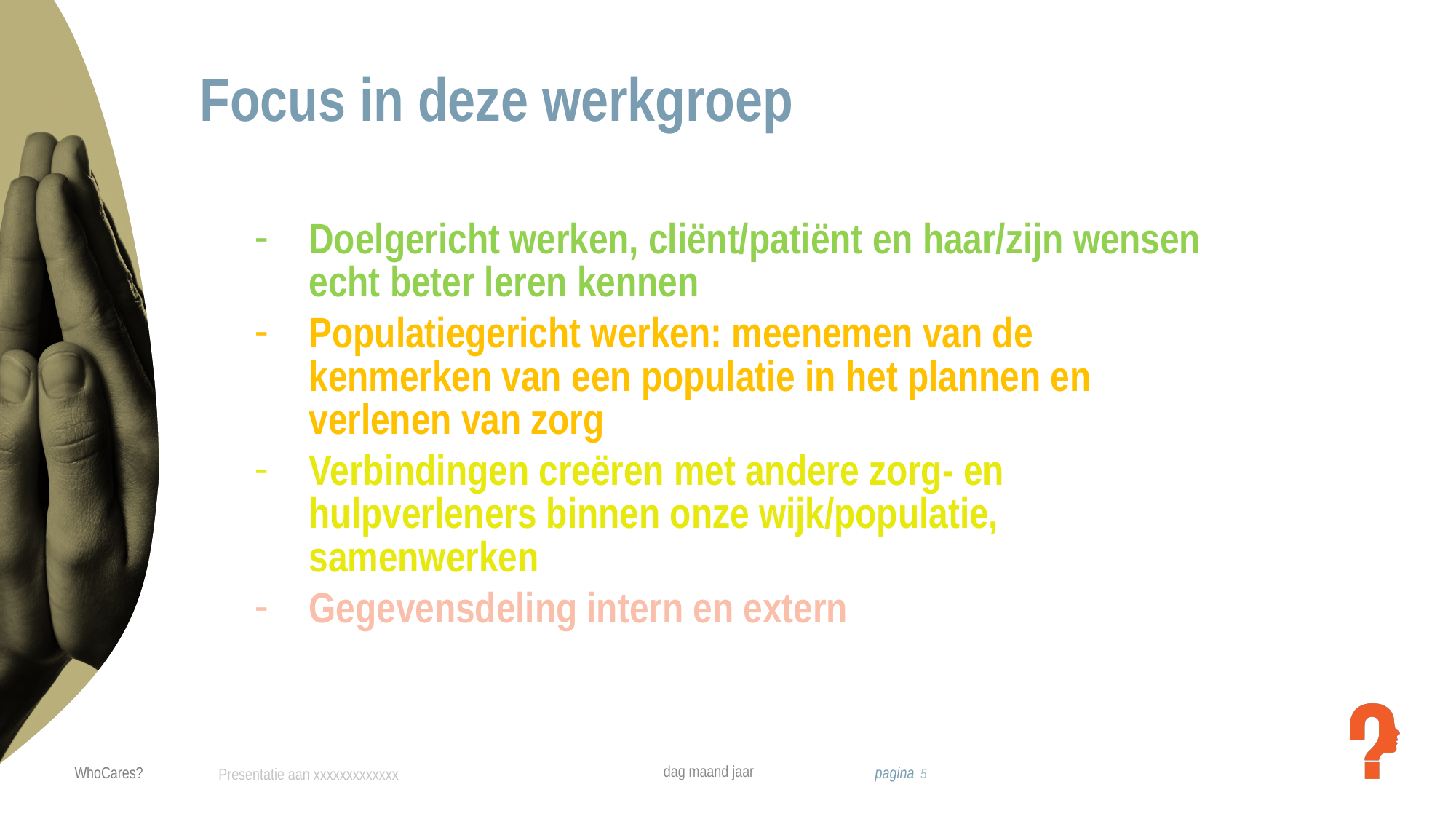

# Focus in deze werkgroep
Doelgericht werken, cliënt/patiënt en haar/zijn wensen echt beter leren kennen
Populatiegericht werken: meenemen van de kenmerken van een populatie in het plannen en verlenen van zorg
Verbindingen creëren met andere zorg- en hulpverleners binnen onze wijk/populatie, samenwerken
Gegevensdeling intern en extern

dag maand jaar
5
Presentatie aan xxxxxxxxxxxxx